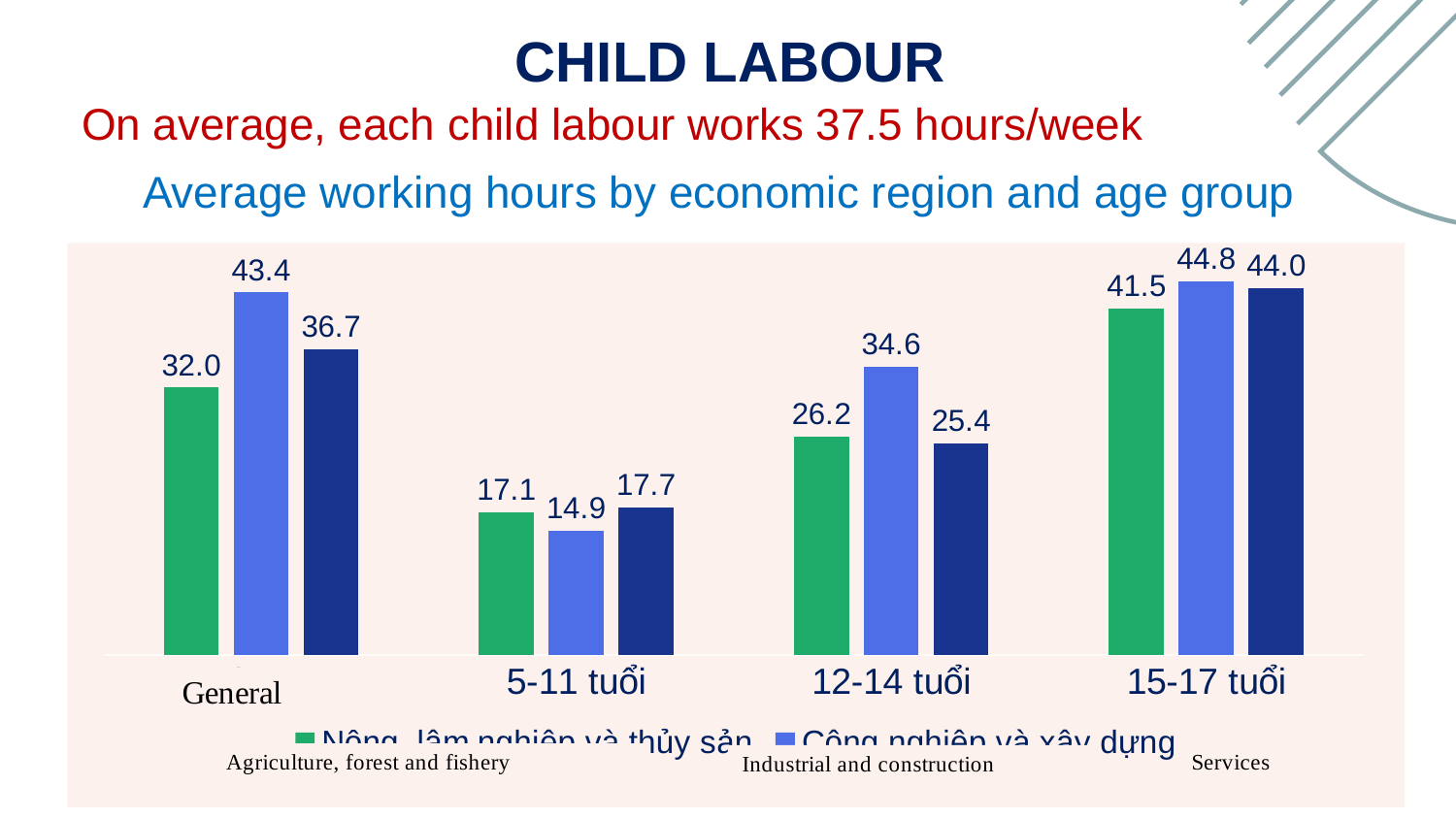

CHILD LABOUR
On average, each child labour works 37.5 hours/week
Average working hours by economic region and age group

### Chart

| Category | Nông, lâm nghiệp và thủy sản | Công nghiệp và xây dựng | Dịch vụ |
|---|---|---|---|
| Chung | 32.041748983150626 | 43.436116816894646 | 36.6695230778708 |
| 5-11 tuổi | 17.113735845853014 | 14.919313058179732 | 17.70919953434425 |
| 12-14 tuổi | 26.211108727524085 | 34.584270658019456 | 25.380436979135787 |
| 15-17 tuổi | 41.5180550669959 | 44.790076253581404 | 43.992836711706595 |
03 - SOCIAL MEDIA